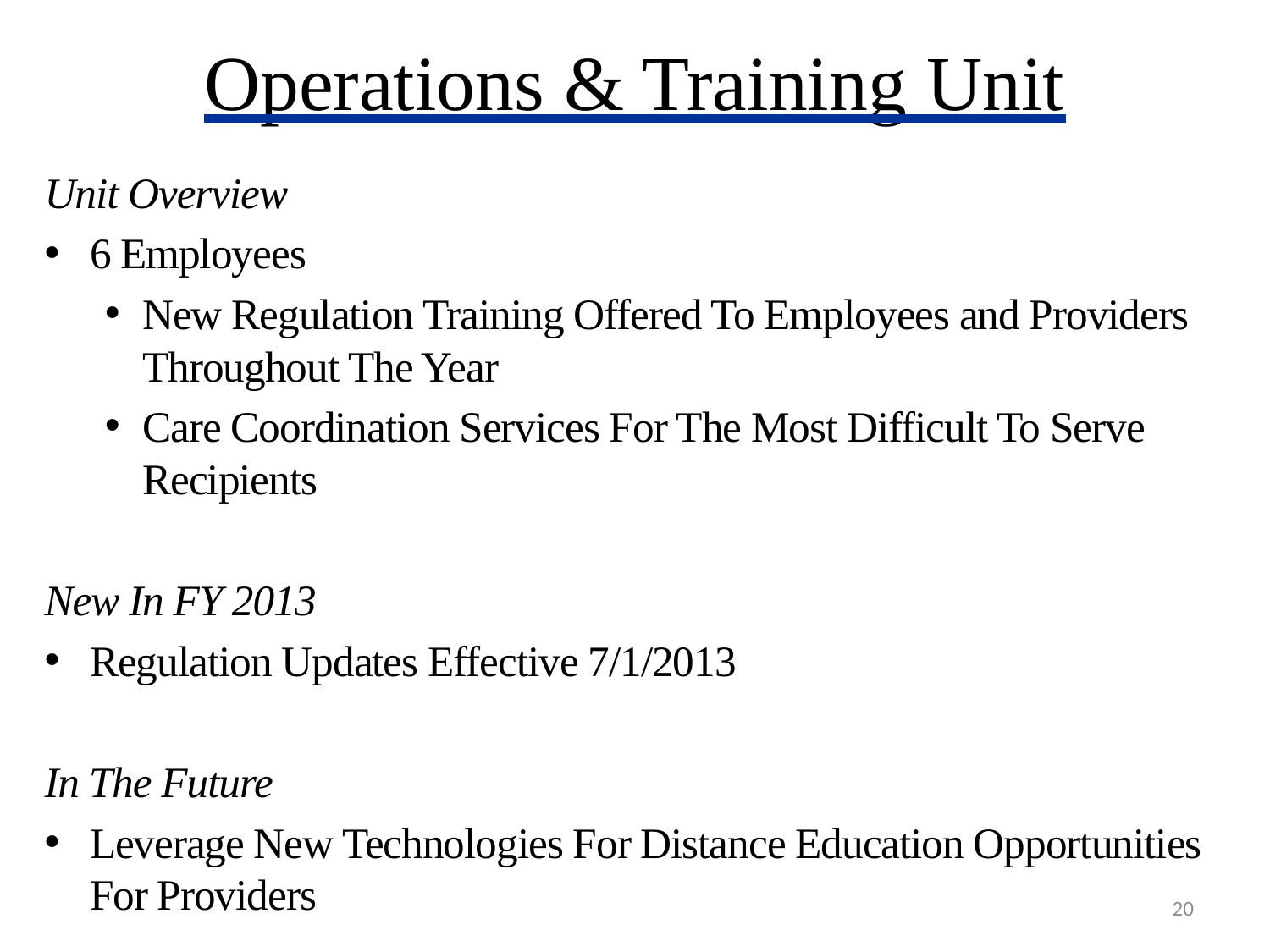

# Operations & Training Unit
Unit Overview
6 Employees
New Regulation Training Offered To Employees and Providers Throughout The Year
Care Coordination Services For The Most Difficult To Serve Recipients

New In FY 2013
Regulation Updates Effective 7/1/2013

In The Future
Leverage New Technologies For Distance Education Opportunities For Providers
20